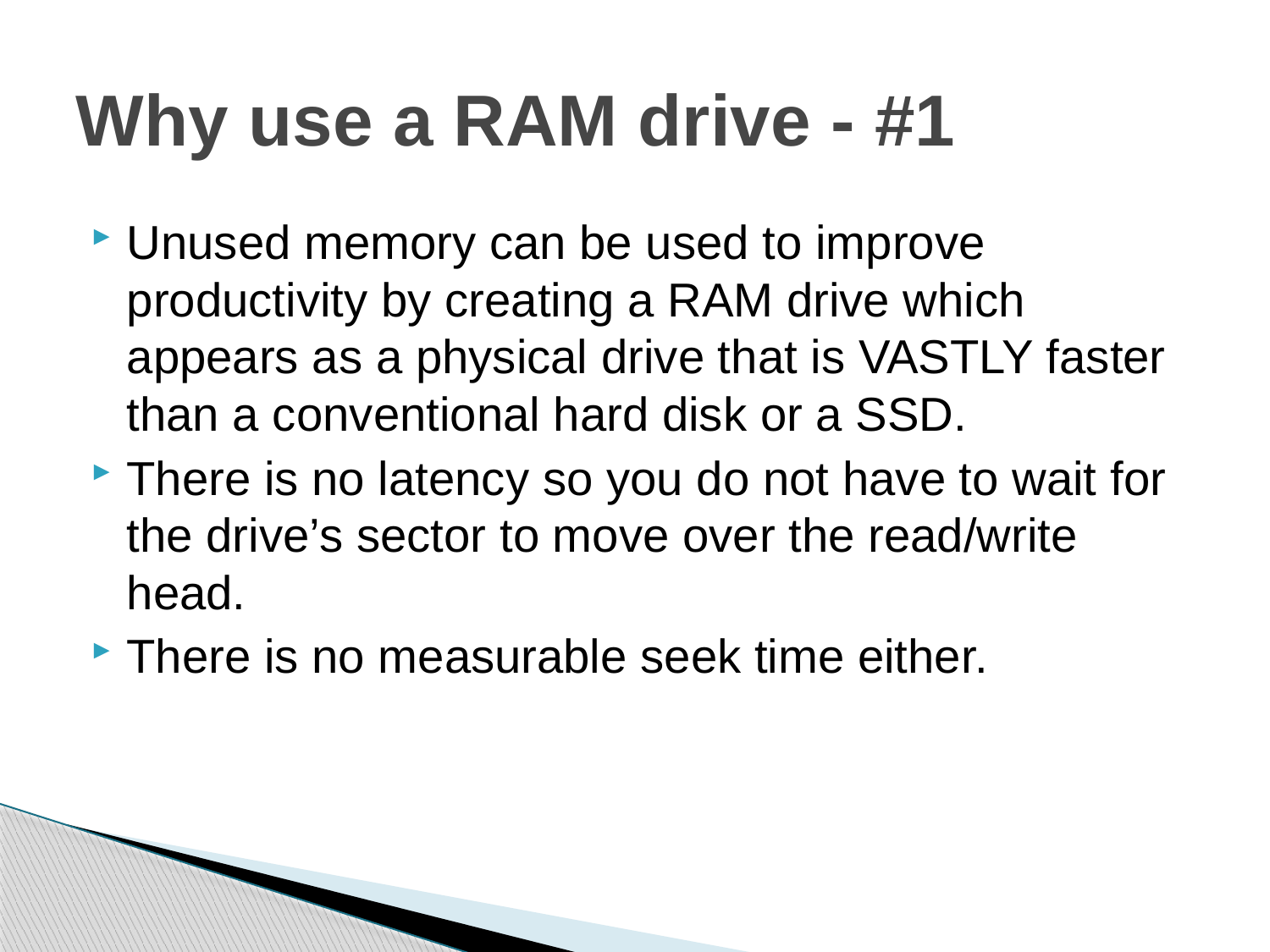

# Why use a RAM drive - #1
Unused memory can be used to improve productivity by creating a RAM drive which appears as a physical drive that is VASTLY faster than a conventional hard disk or a SSD.
There is no latency so you do not have to wait for the drive’s sector to move over the read/write head.
There is no measurable seek time either.